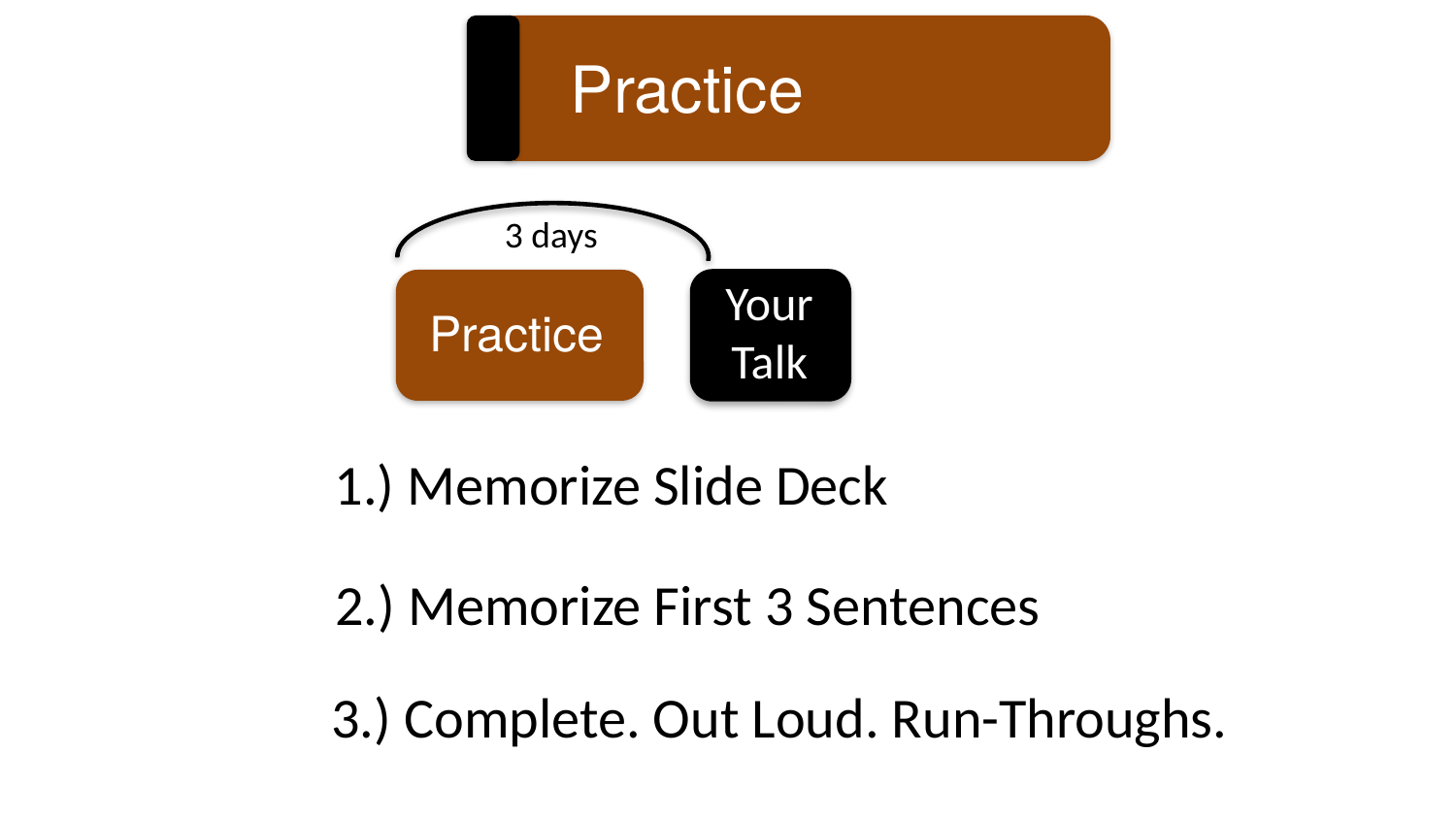

Practice

3 days
Your
Talk

Practice

1.) Memorize Slide Deck
2.) Memorize First 3 Sentences
3.) Complete. Out Loud. Run-Throughs.